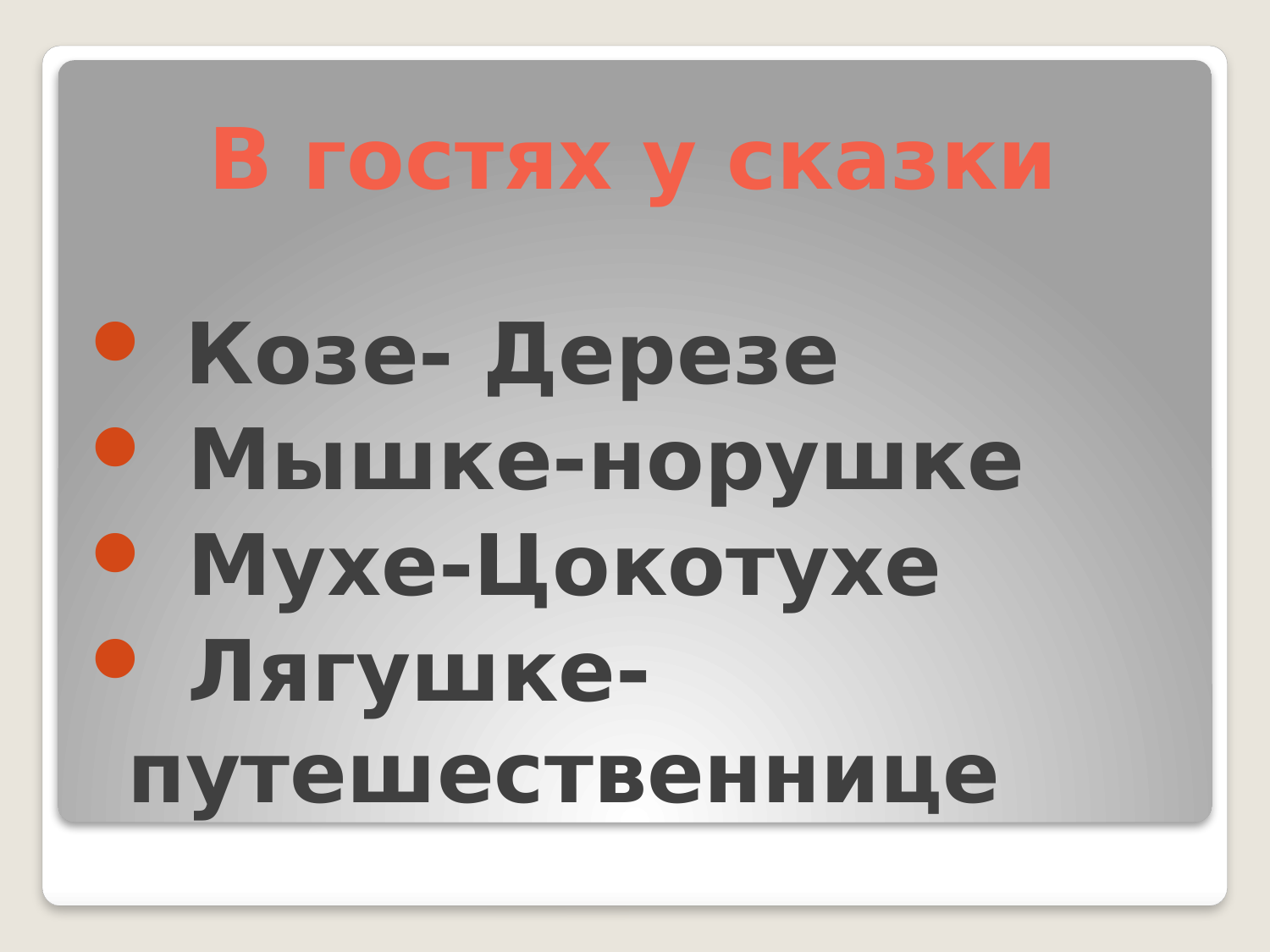

# В гостях у сказки
 Козе- Дерезе
 Мышке-норушке
 Мухе-Цокотухе
 Лягушке-     путешественнице